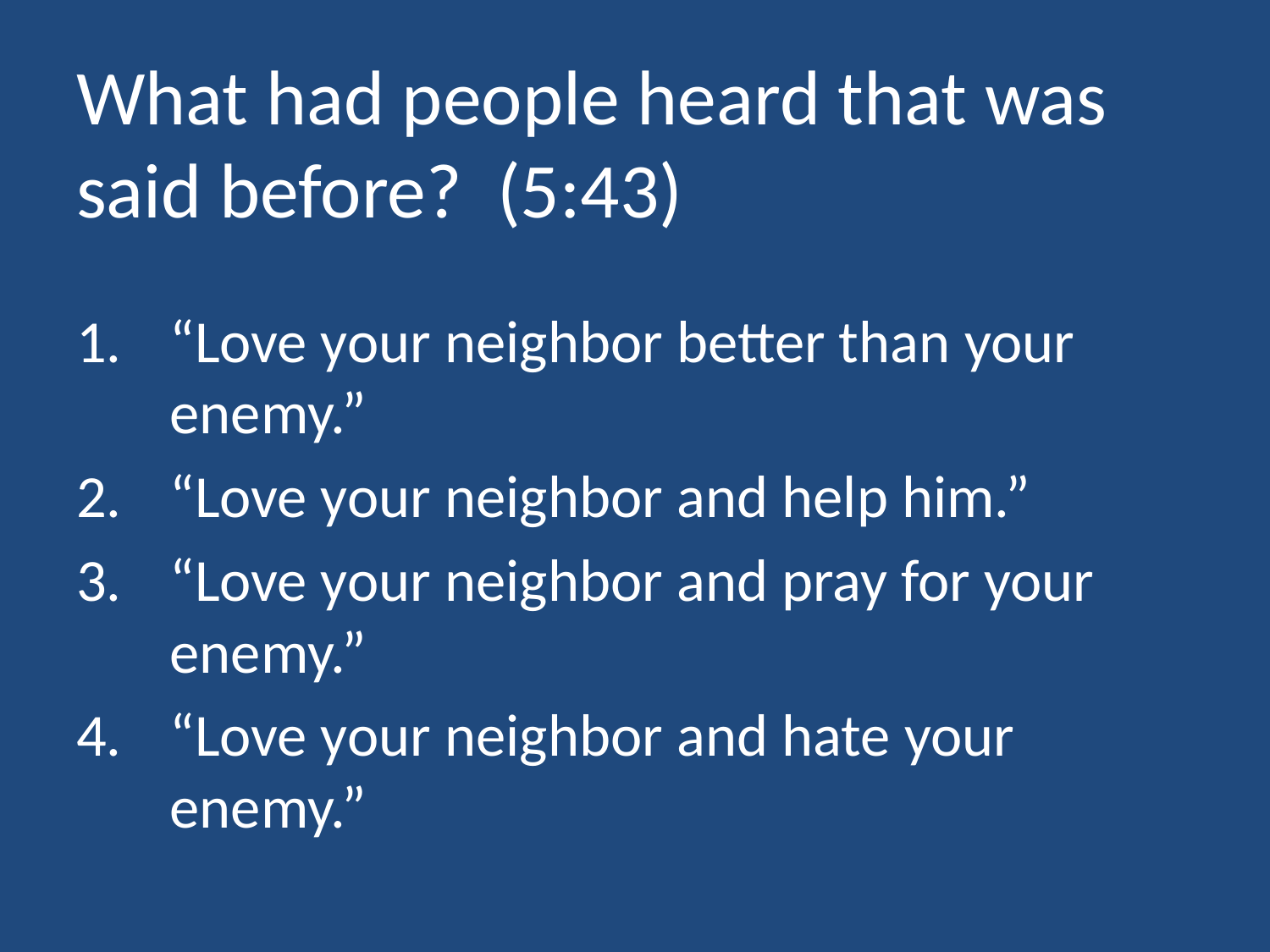

# What had people heard that was said before?  (5:43)
“Love your neighbor better than your enemy.”
“Love your neighbor and help him.”
“Love your neighbor and pray for your enemy.”
“Love your neighbor and hate your enemy.”